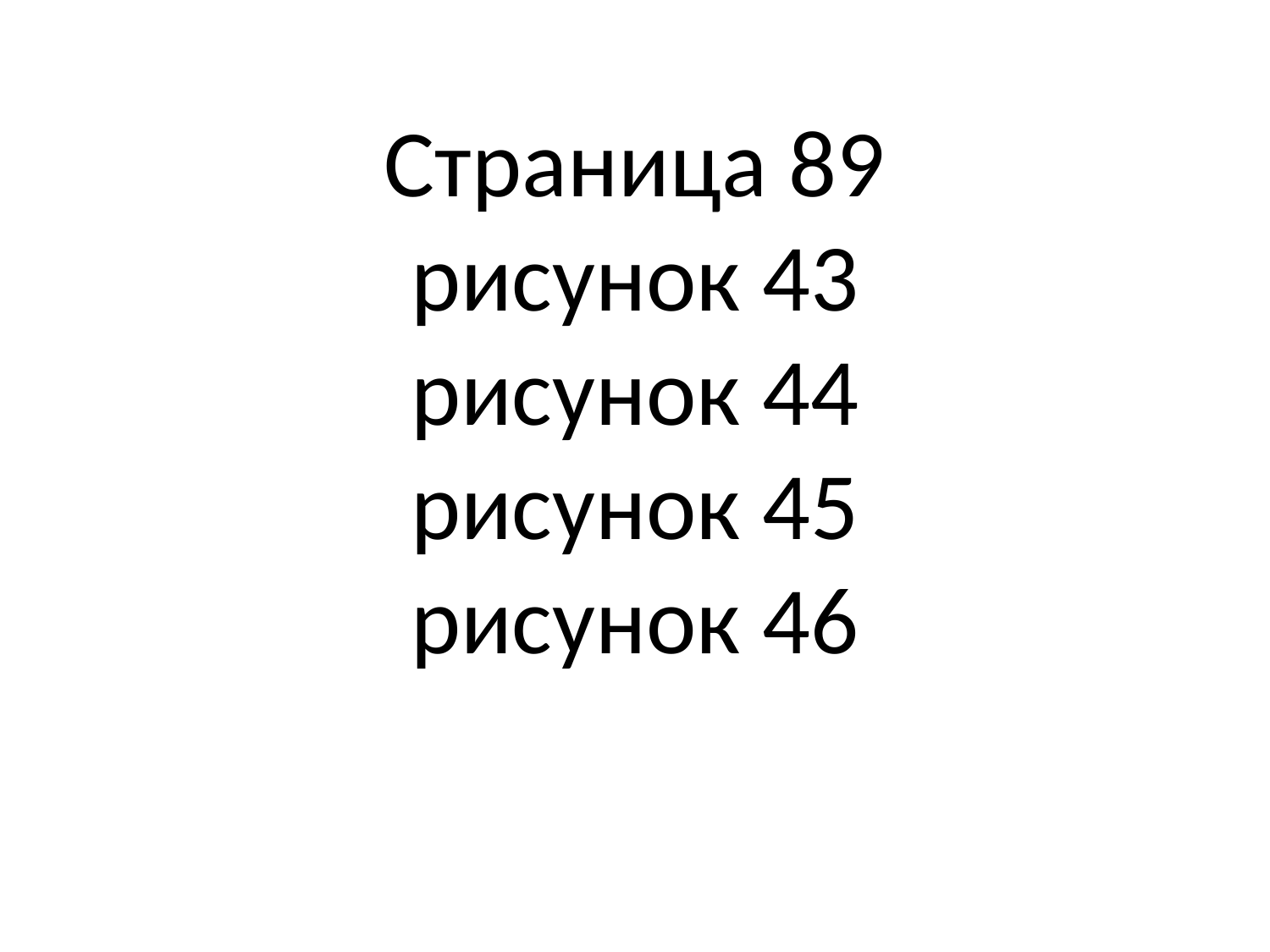

# Страница 89 рисунок 43 рисунок 44 рисунок 45 рисунок 46